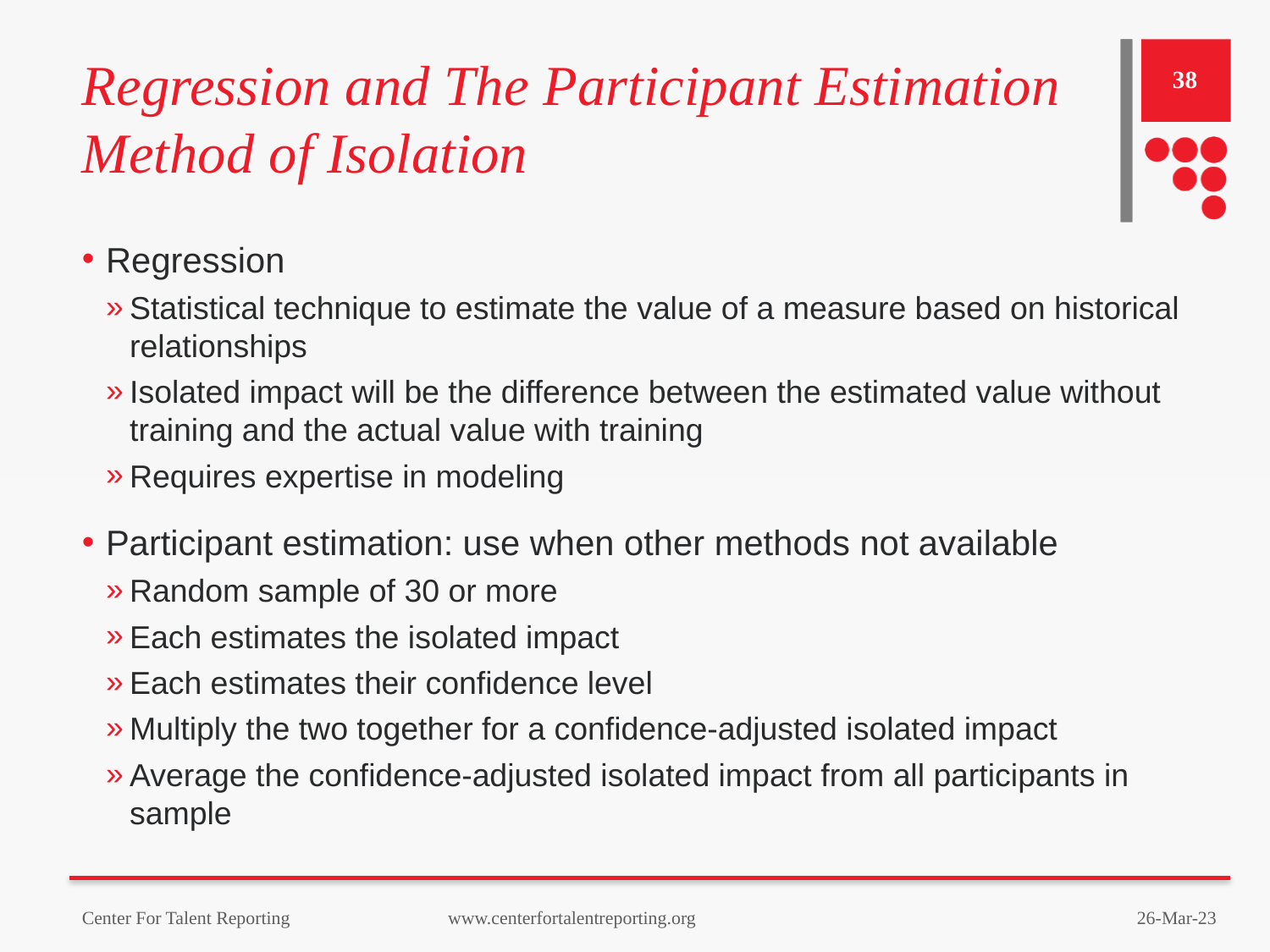

# Regression and The Participant Estimation Method of Isolation
38
Regression
Statistical technique to estimate the value of a measure based on historical relationships
Isolated impact will be the difference between the estimated value without training and the actual value with training
Requires expertise in modeling
Participant estimation: use when other methods not available
Random sample of 30 or more
Each estimates the isolated impact
Each estimates their confidence level
Multiply the two together for a confidence-adjusted isolated impact
Average the confidence-adjusted isolated impact from all participants in sample
Center For Talent Reporting                                  www.centerfortalentreporting.org
26-Mar-23